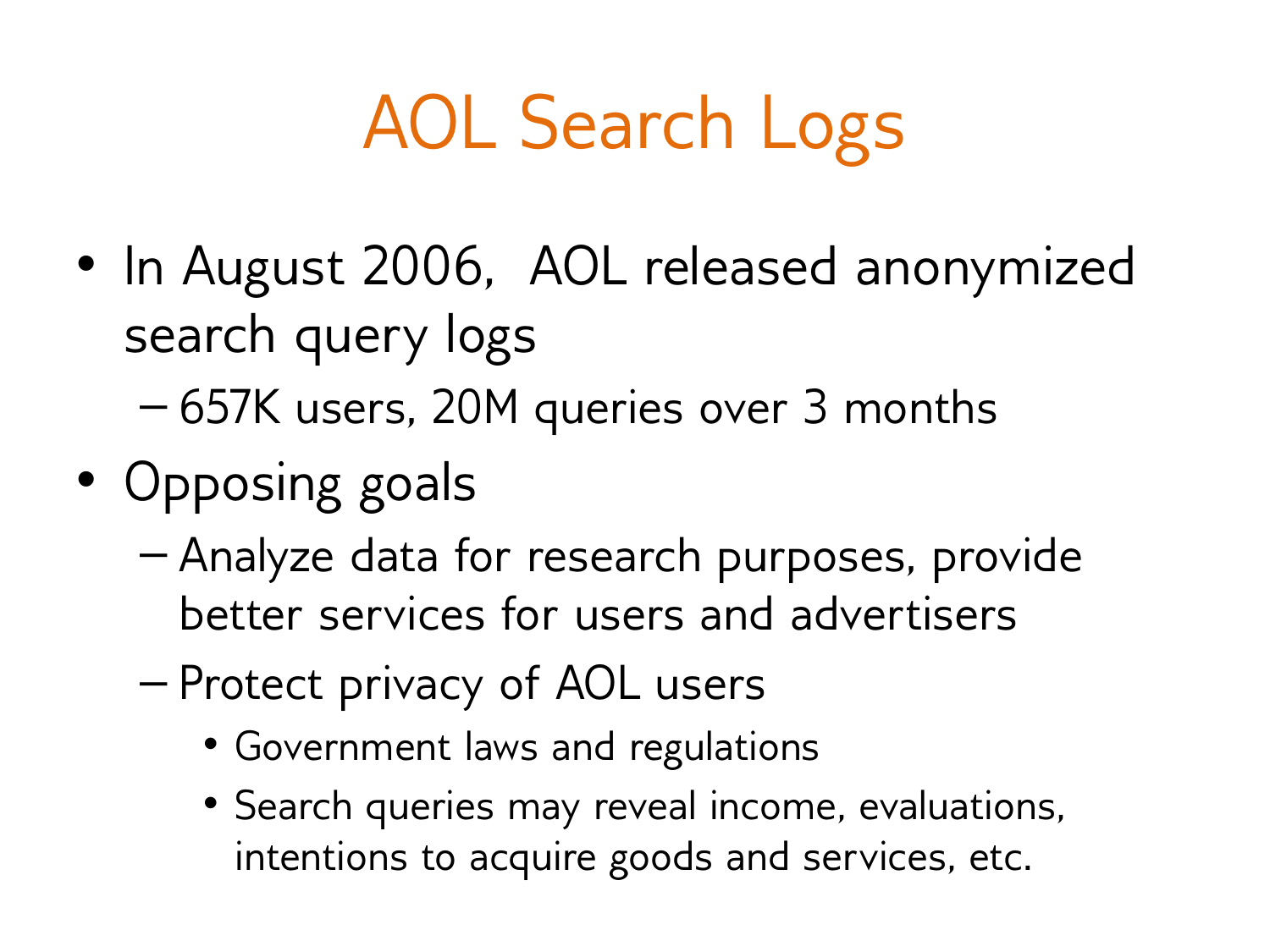

# AOL Search Logs
In August 2006,  AOL released anonymized search query logs
657K users, 20M queries over 3 months
Opposing goals
Analyze data for research purposes, provide better services for users and advertisers
Protect privacy of AOL users
Government laws and regulations
Search queries may reveal income, evaluations, intentions to acquire goods and services, etc.